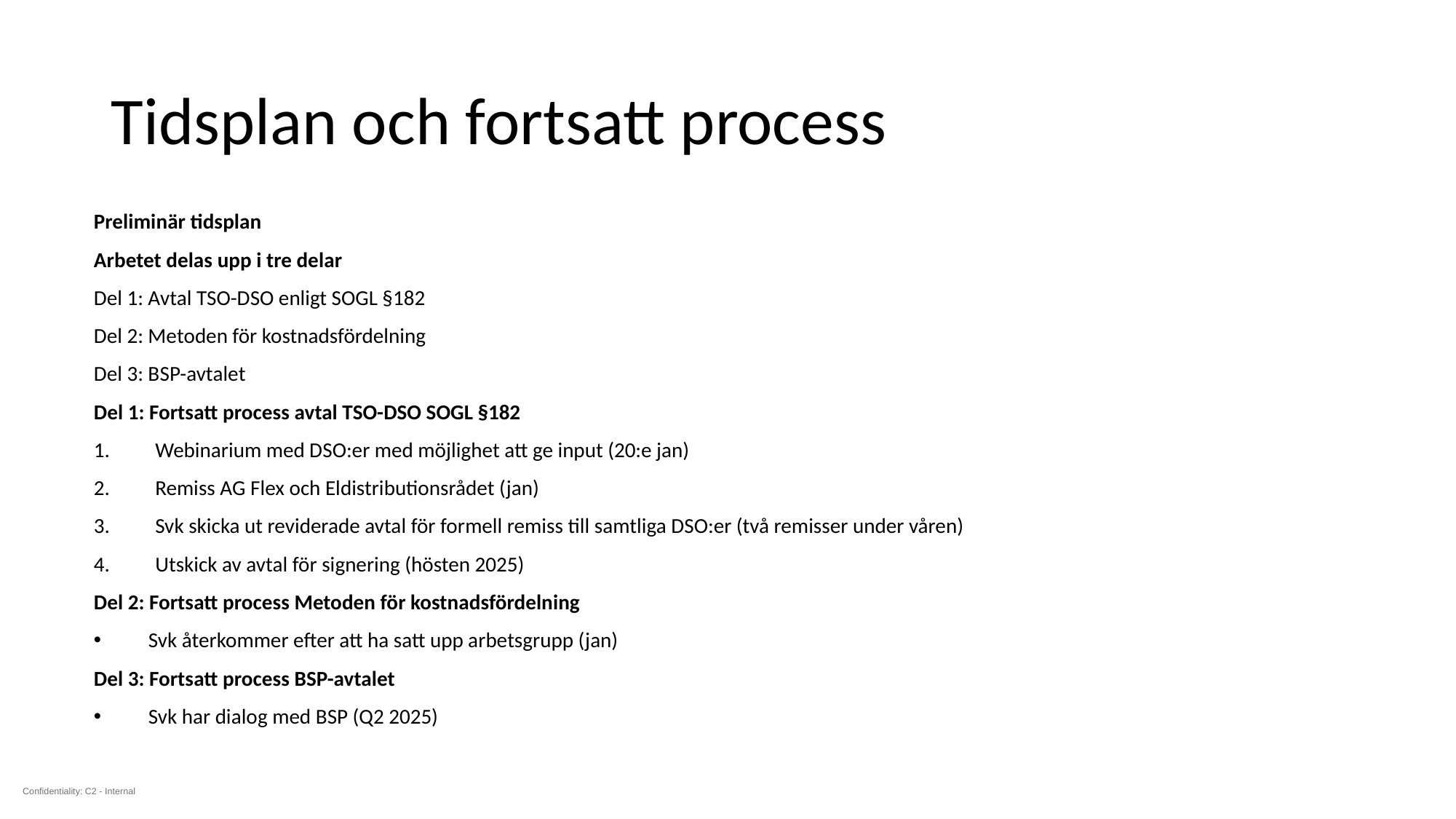

# Tidsplan och fortsatt process
Preliminär tidsplan
Arbetet delas upp i tre delar
Del 1: Avtal TSO-DSO enligt SOGL §182
Del 2: Metoden för kostnadsfördelning
Del 3: BSP-avtalet
Del 1: Fortsatt process avtal TSO-DSO SOGL §182
Webinarium med DSO:er med möjlighet att ge input (20:e jan)
Remiss AG Flex och Eldistributionsrådet (jan)
Svk skicka ut reviderade avtal för formell remiss till samtliga DSO:er (två remisser under våren)
Utskick av avtal för signering (hösten 2025)
Del 2: Fortsatt process Metoden för kostnadsfördelning
Svk återkommer efter att ha satt upp arbetsgrupp (jan)
Del 3: Fortsatt process BSP-avtalet
Svk har dialog med BSP (Q2 2025)